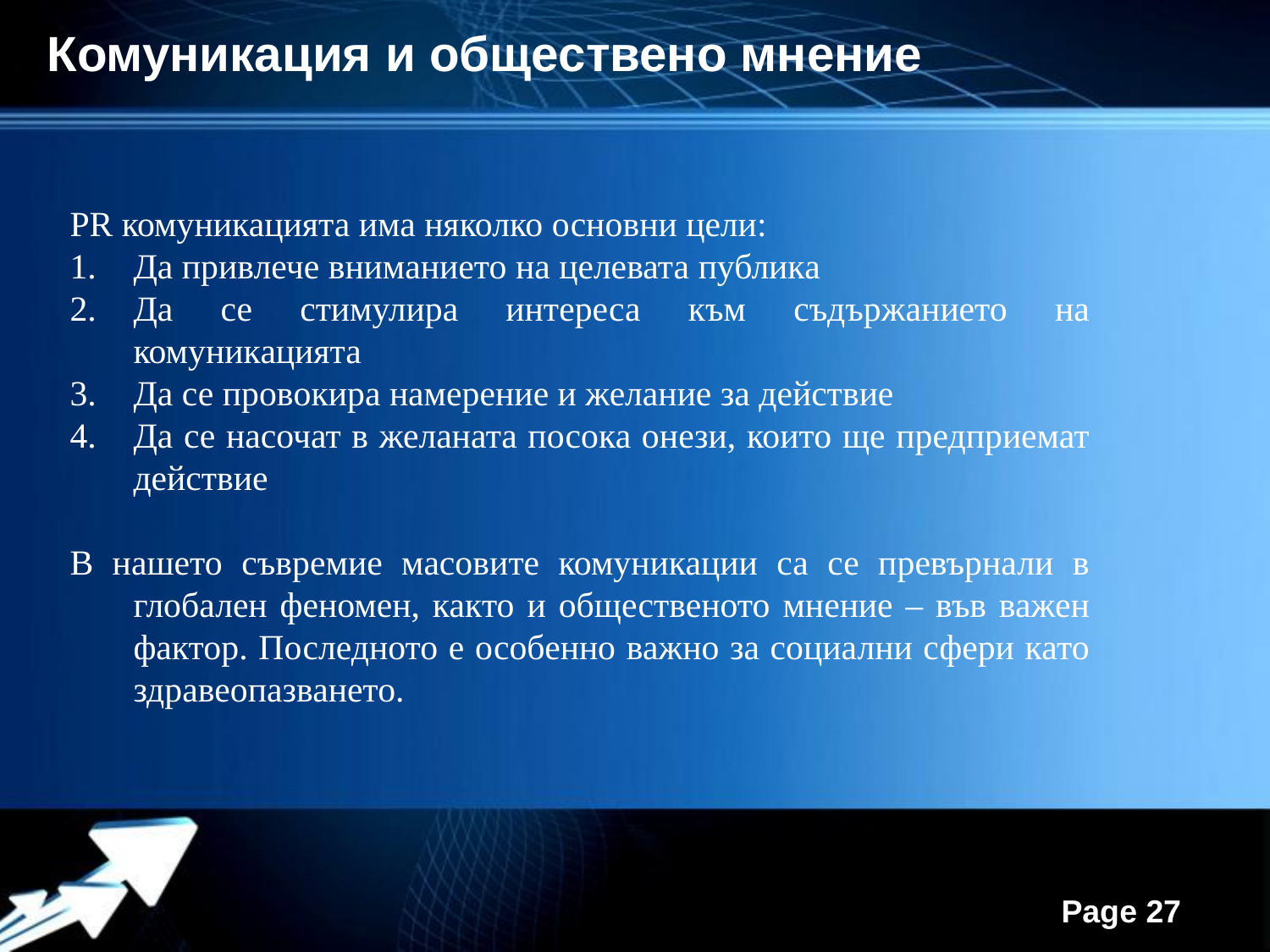

Комуникация и обществено мнение
PR комуникацията има няколко основни цели:
Да привлече вниманието на целевата публика
Да се стимулира интереса към съдържанието на комуникацията
Да се провокира намерение и желание за действие
Да се насочат в желаната посока онези, които ще предприемат действие

В нашето съвремие масовите комуникации са се превърнали в глобален феномен, както и общественото мнение – във важен фактор. Последното е особенно важно за социални сфери като здравеопазването.